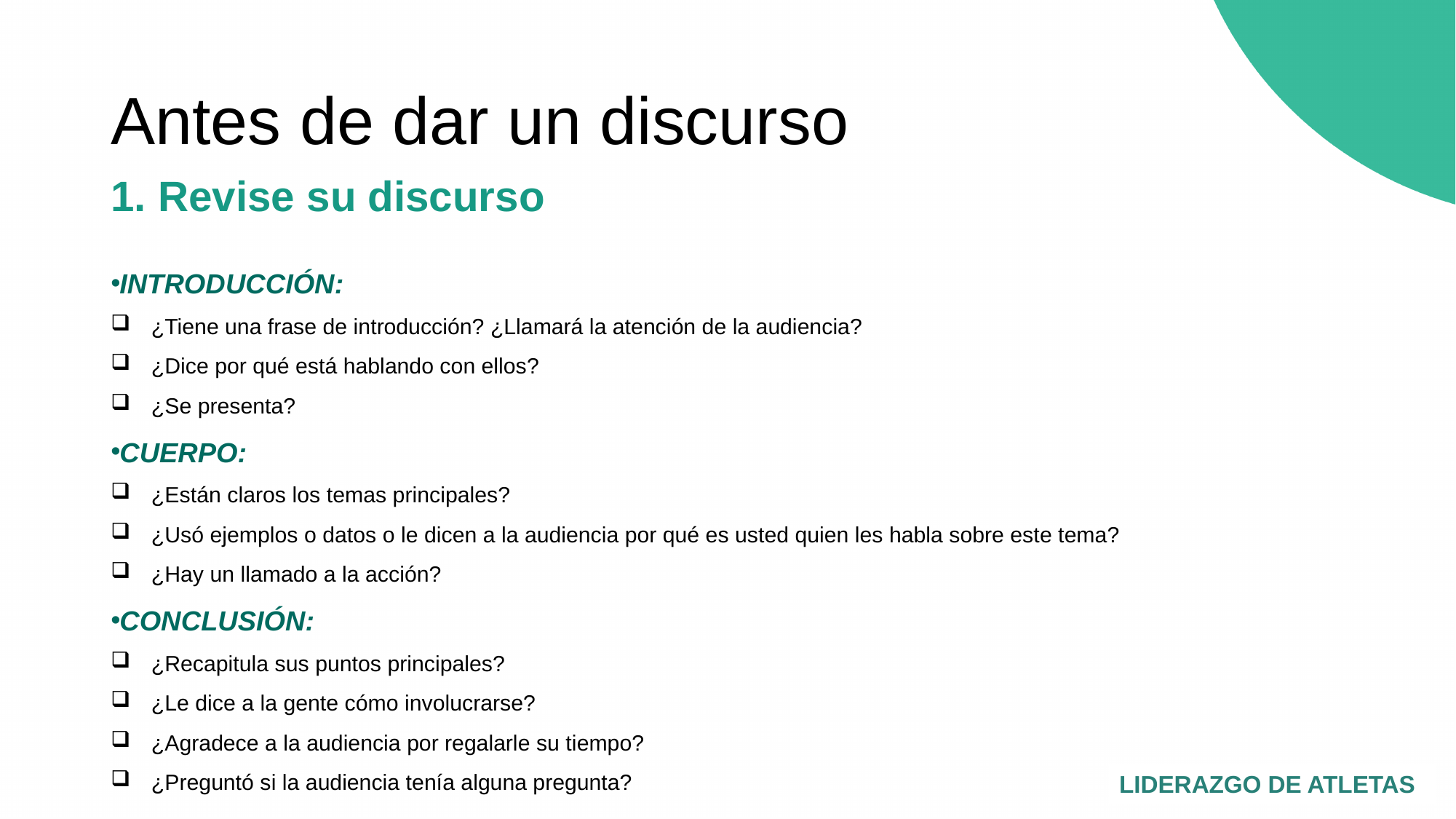

# Antes de dar un discurso
1. Revise su discurso
INTRODUCCIÓN:
¿Tiene una frase de introducción? ¿Llamará la atención de la audiencia?
¿Dice por qué está hablando con ellos?
¿Se presenta?
CUERPO:
¿Están claros los temas principales?
¿Usó ejemplos o datos o le dicen a la audiencia por qué es usted quien les habla sobre este tema?
¿Hay un llamado a la acción?
CONCLUSIÓN:
¿Recapitula sus puntos principales?
¿Le dice a la gente cómo involucrarse?
¿Agradece a la audiencia por regalarle su tiempo?
¿Preguntó si la audiencia tenía alguna pregunta?
LIDERAZGO DE ATLETAS